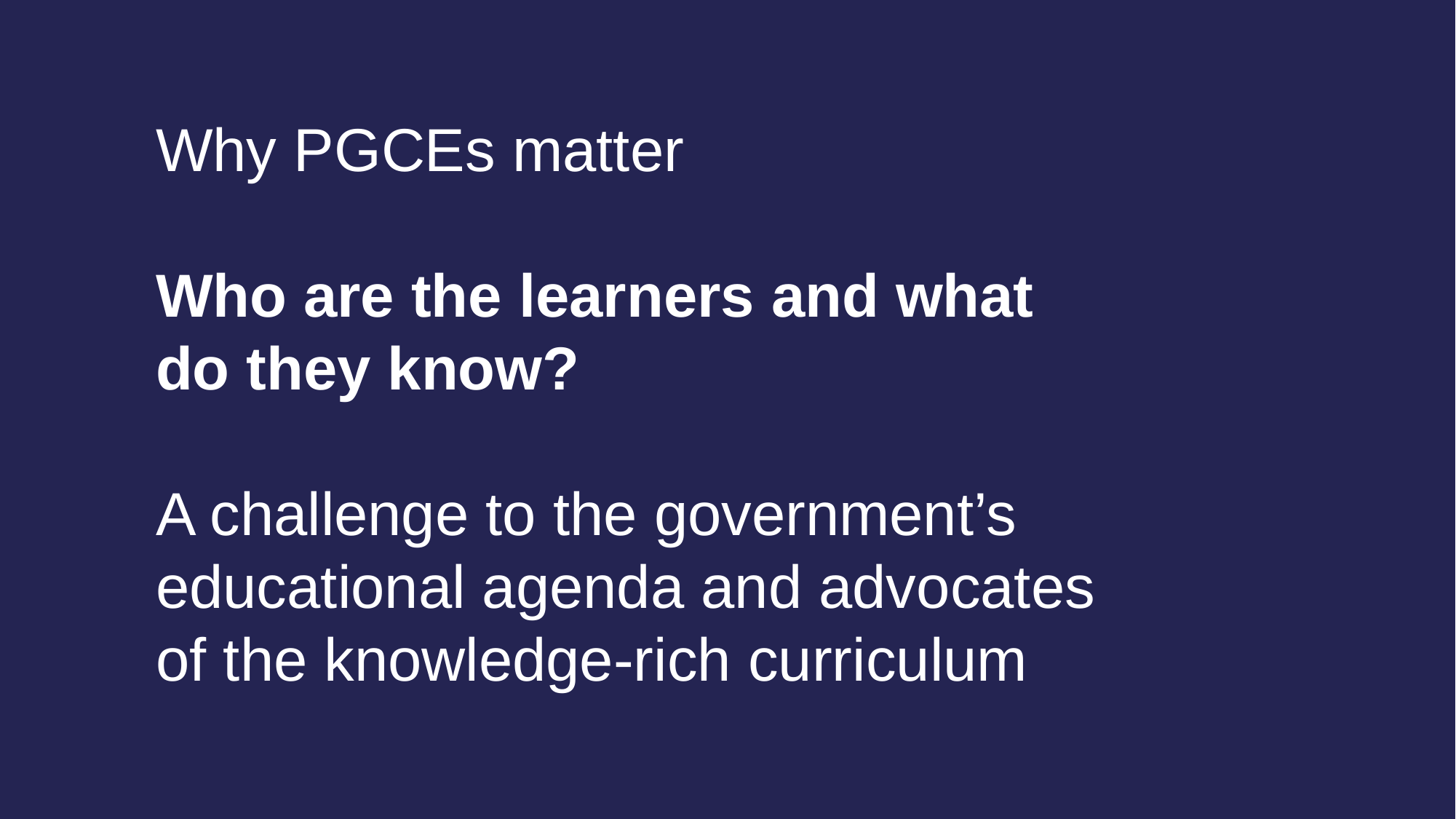

Why PGCEs matter

Who are the learners and what do they know?

A challenge to the government’s educational agenda and advocates of the knowledge-rich curriculum